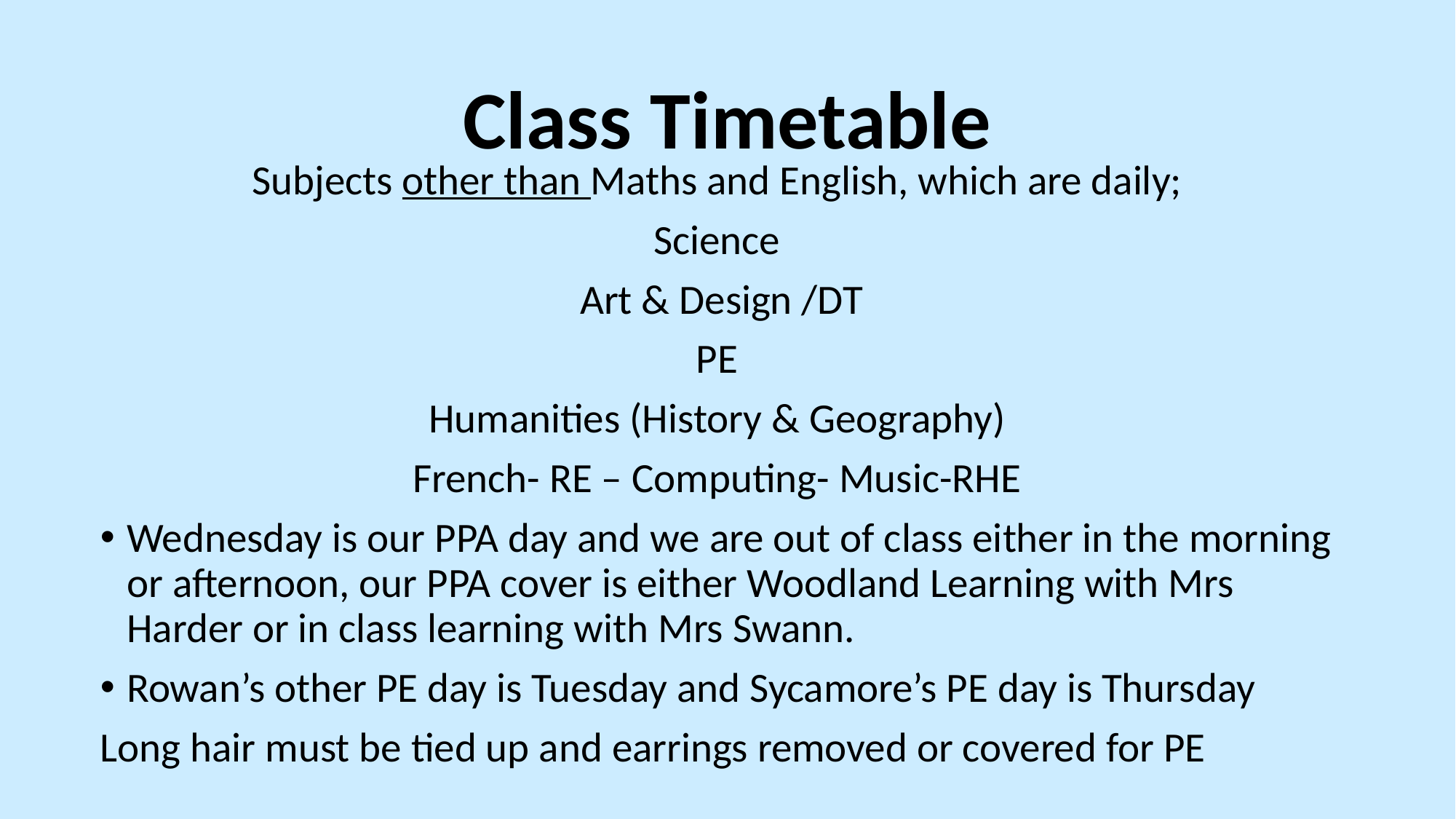

# Class Timetable
Subjects other than Maths and English, which are daily;
Science
 Art & Design /DT
PE
Humanities (History & Geography)
French- RE – Computing- Music-RHE
Wednesday is our PPA day and we are out of class either in the morning or afternoon, our PPA cover is either Woodland Learning with Mrs Harder or in class learning with Mrs Swann.
Rowan’s other PE day is Tuesday and Sycamore’s PE day is Thursday
Long hair must be tied up and earrings removed or covered for PE